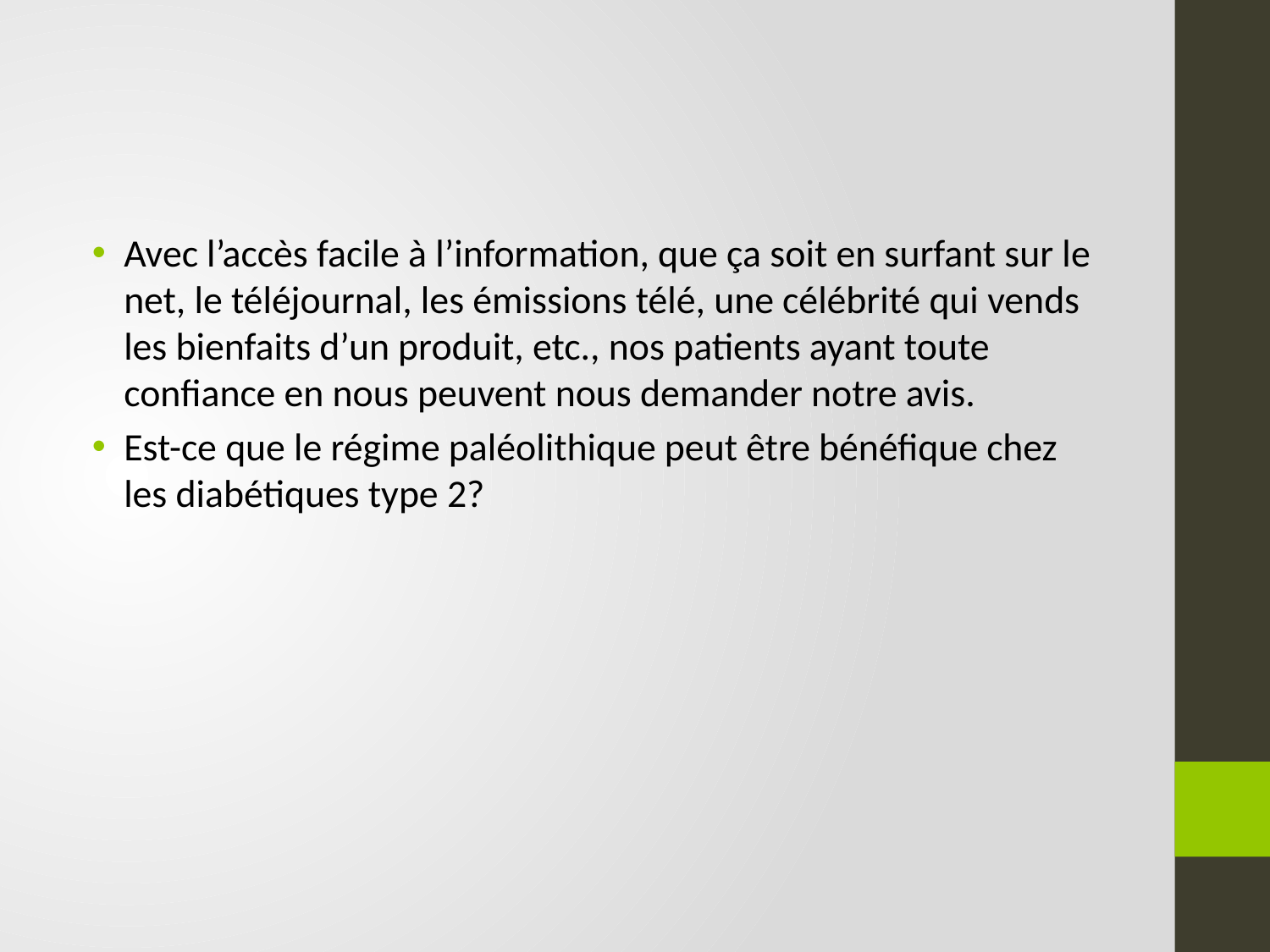

#
Avec l’accès facile à l’information, que ça soit en surfant sur le net, le téléjournal, les émissions télé, une célébrité qui vends les bienfaits d’un produit, etc., nos patients ayant toute confiance en nous peuvent nous demander notre avis.
Est-ce que le régime paléolithique peut être bénéfique chez les diabétiques type 2?